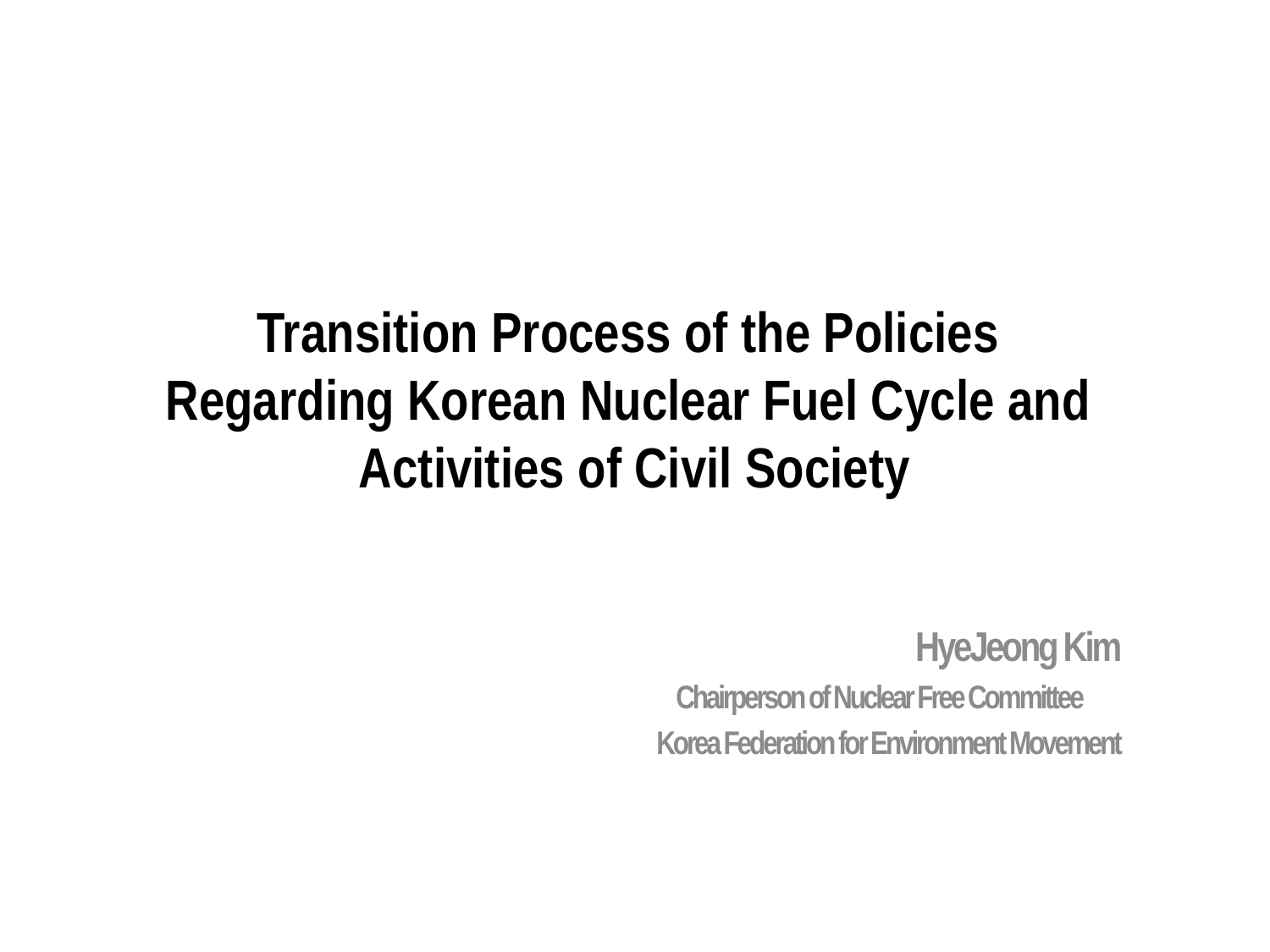

# Transition Process of the Policies Regarding Korean Nuclear Fuel Cycle and Activities of Civil Society

HyeJeong Kim
Chairperson of Nuclear Free Committee
Korea Federation for Environment Movement